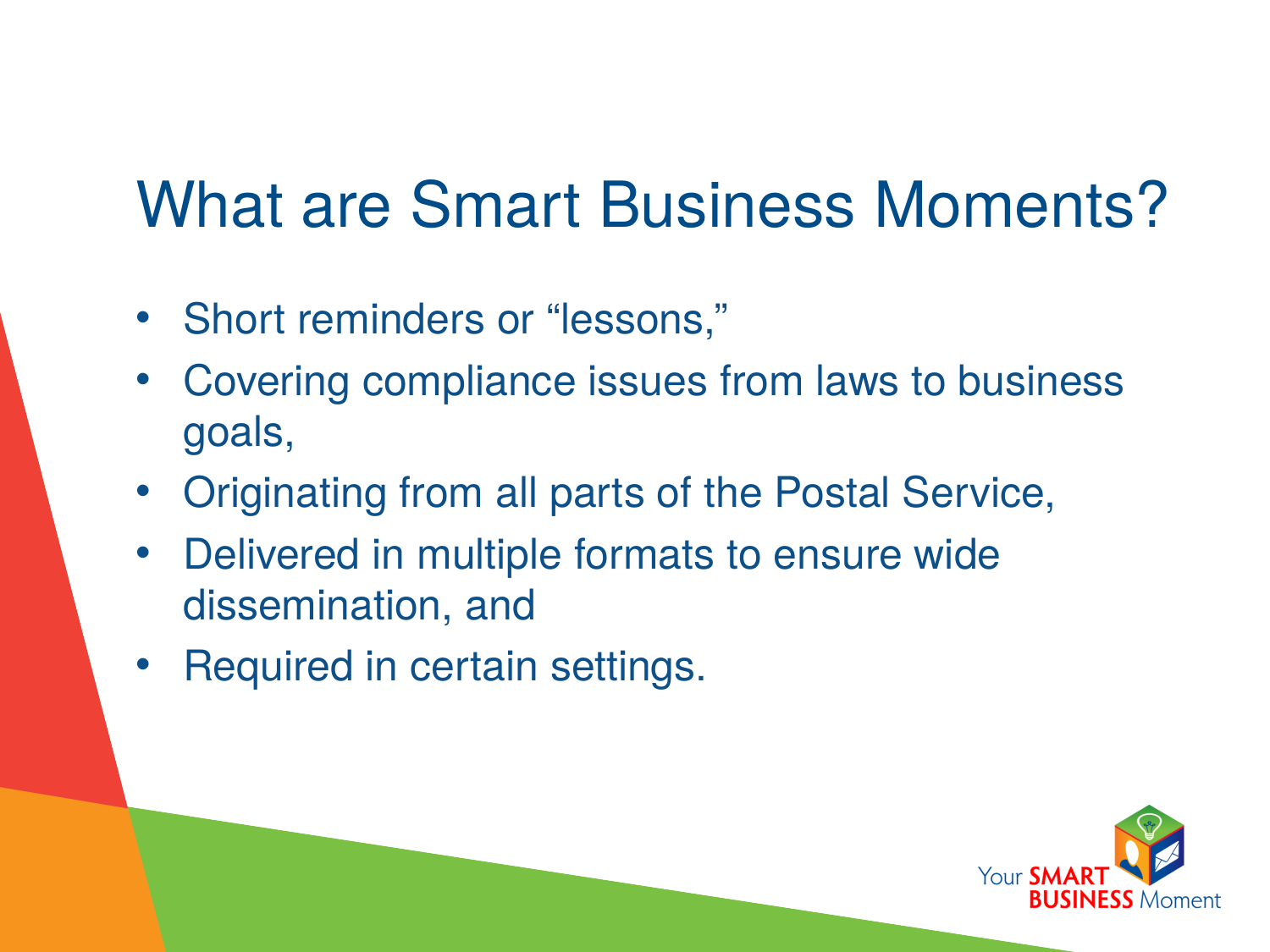

# What are Smart Business Moments?
Short reminders or “lessons,”
Covering compliance issues from laws to business goals,
Originating from all parts of the Postal Service,
Delivered in multiple formats to ensure wide dissemination, and
Required in certain settings.